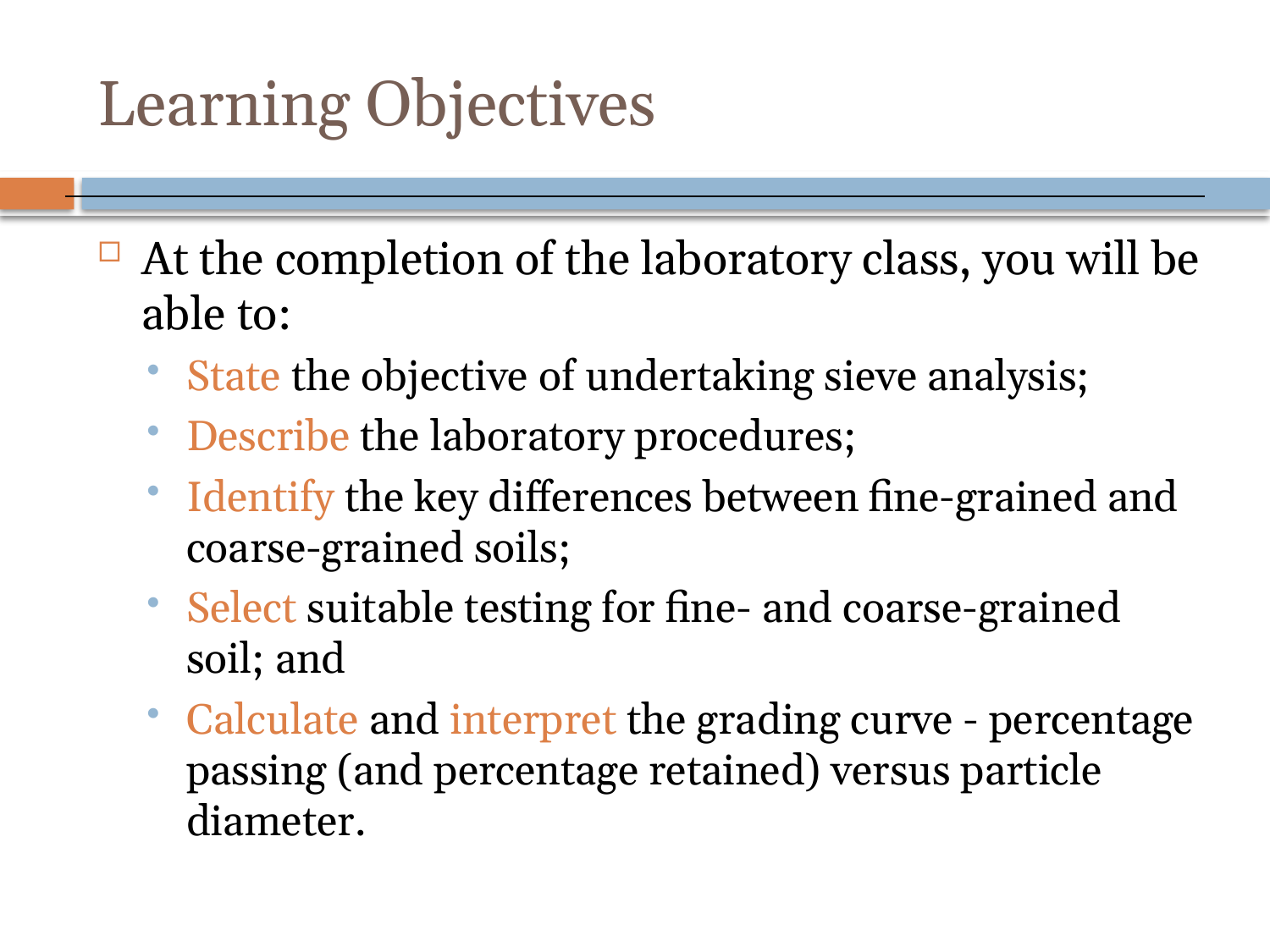

# Learning Objectives
At the completion of the laboratory class, you will be able to:
State the objective of undertaking sieve analysis;
Describe the laboratory procedures;
Identify the key differences between fine-grained and coarse-grained soils;
Select suitable testing for fine- and coarse-grained soil; and
Calculate and interpret the grading curve - percentage passing (and percentage retained) versus particle diameter.